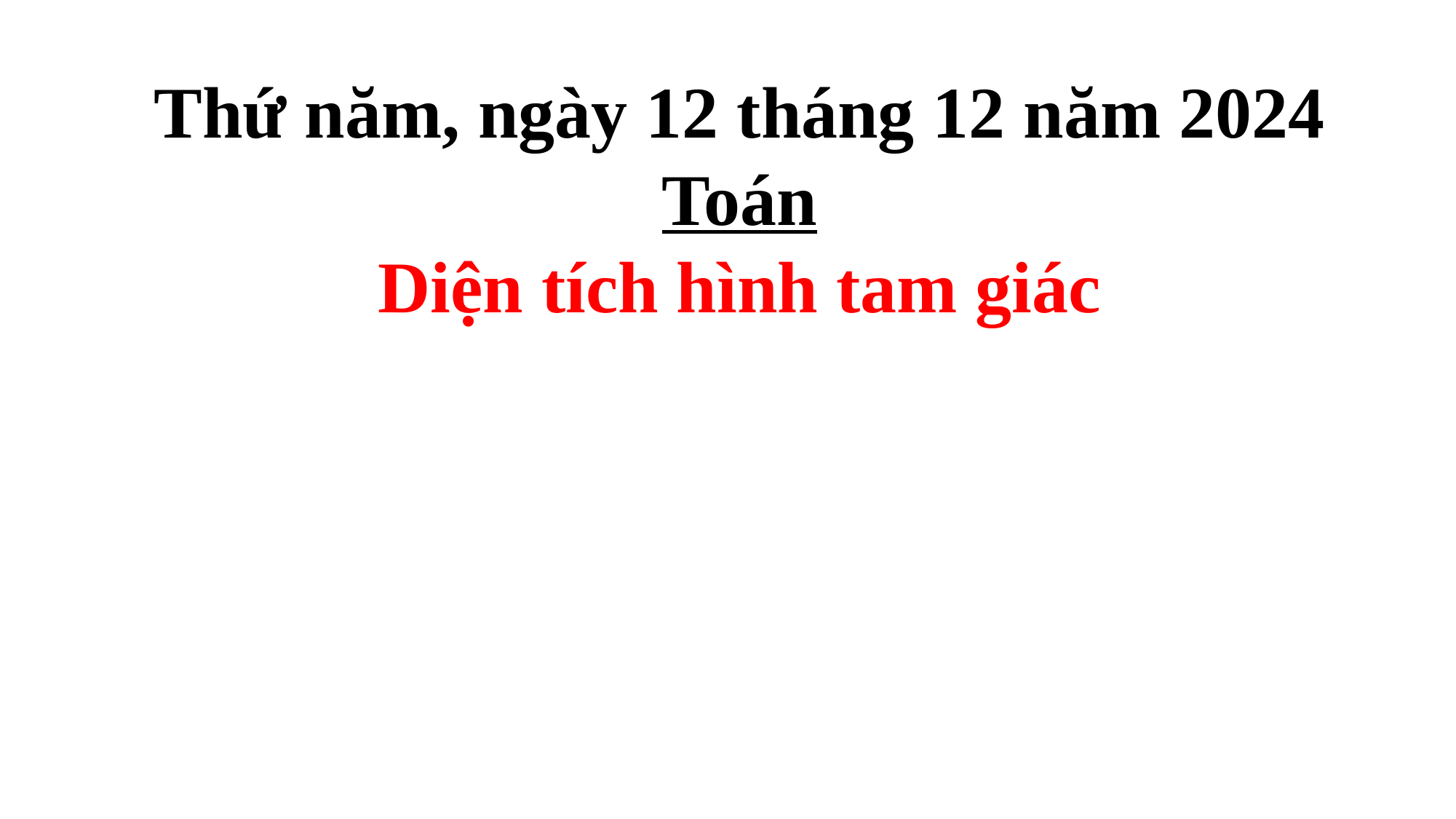

Thứ năm, ngày 12 tháng 12 năm 2024
Toán
Diện tích hình tam giác